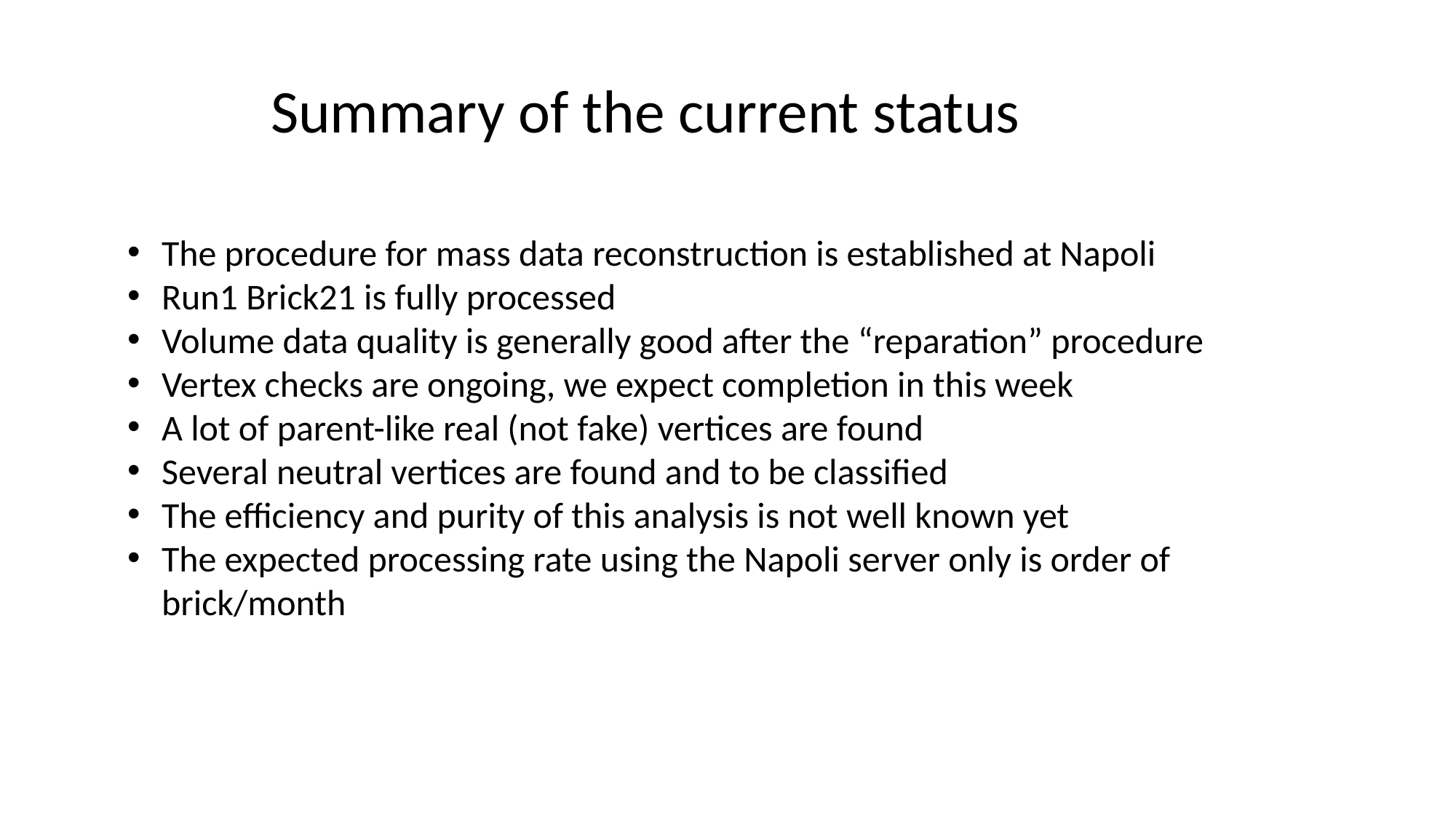

Summary of the current status
The procedure for mass data reconstruction is established at Napoli
Run1 Brick21 is fully processed
Volume data quality is generally good after the “reparation” procedure
Vertex checks are ongoing, we expect completion in this week
A lot of parent-like real (not fake) vertices are found
Several neutral vertices are found and to be classified
The efficiency and purity of this analysis is not well known yet
The expected processing rate using the Napoli server only is order of brick/month